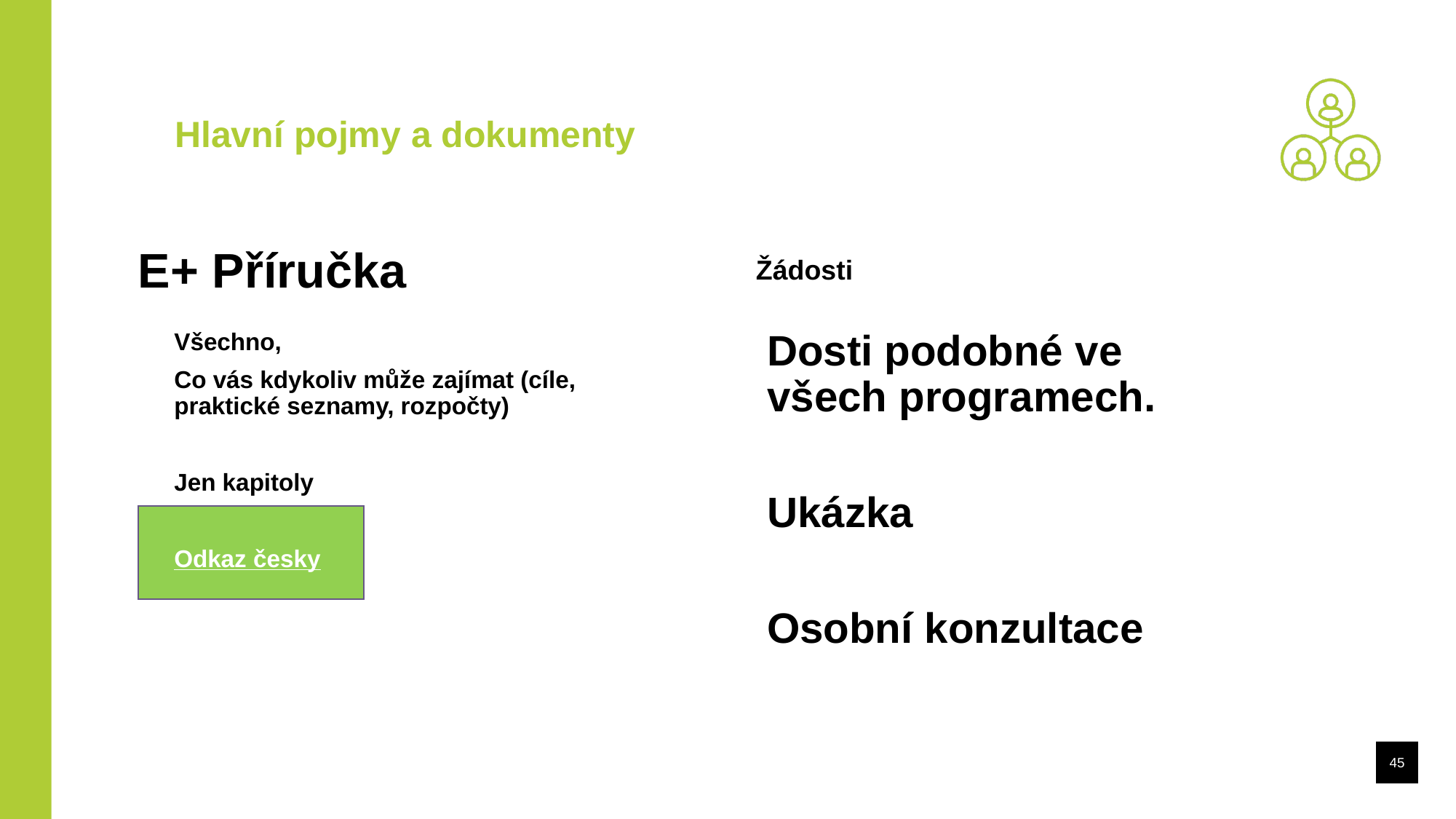

Hlavní pojmy a dokumenty
E+ Příručka
Žádosti
Všechno,
Co vás kdykoliv může zajímat (cíle, praktické seznamy, rozpočty)

Jen kapitoly

Odkaz česky
Dosti podobné ve všech programech.

Ukázka

Osobní konzultace